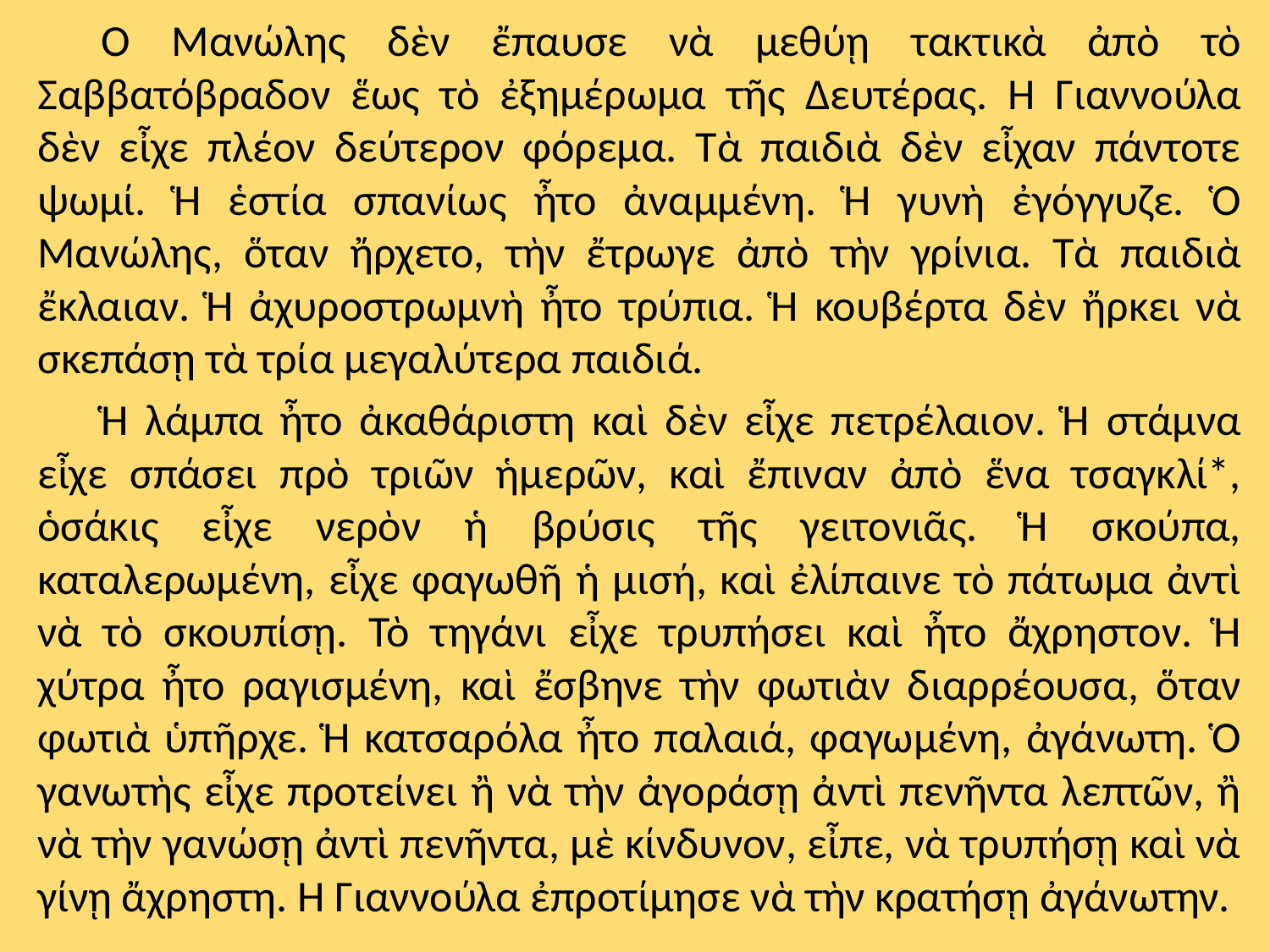

Ὁ Μανώλης δὲν ἔπαυσε νὰ μεθύῃ τακτικὰ ἀπὸ τὸ Σαββατόβραδον ἕως τὸ ἐξημέρωμα τῆς Δευτέρας. Ἡ Γιαννούλα δὲν εἶχε πλέον δεύτερον φόρεμα. Τὰ παιδιὰ δὲν εἶχαν πάντοτε ψωμί. Ἡ ἑστία σπανίως ἦτο ἀναμμένη. Ἡ γυνὴ ἐγόγγυζε. Ὁ Μανώλης, ὅταν ἤρχετο, τὴν ἔτρωγε ἀπὸ τὴν γρίνια. Τὰ παιδιὰ ἔκλαιαν. Ἡ ἀχυροστρωμνὴ ἦτο τρύπια. Ἡ κουβέρτα δὲν ἤρκει νὰ σκεπάσῃ τὰ τρία μεγαλύτερα παιδιά.
Ἡ λάμπα ἦτο ἀκαθάριστη καὶ δὲν εἶχε πετρέλαιον. Ἡ στάμνα εἶχε σπάσει πρὸ τριῶν ἡμερῶν, καὶ ἔπιναν ἀπὸ ἕνα τσαγκλί*, ὁσάκις εἶχε νερὸν ἡ βρύσις τῆς γειτονιᾶς. Ἡ σκούπα, καταλερωμένη, εἶχε φαγωθῆ ἡ μισή, καὶ ἐλίπαινε τὸ πάτωμα ἀντὶ νὰ τὸ σκουπίσῃ. Τὸ τηγάνι εἶχε τρυπήσει καὶ ἦτο ἄχρηστον. Ἡ χύτρα ἦτο ραγισμένη, καὶ ἔσβηνε τὴν φωτιὰν διαρρέουσα, ὅταν φωτιὰ ὑπῆρχε. Ἡ κατσαρόλα ἦτο παλαιά, φαγωμένη, ἀγάνωτη. Ὁ γανωτὴς εἶχε προτείνει ἢ νὰ τὴν ἀγοράσῃ ἀντὶ πενῆντα λεπτῶν, ἢ νὰ τὴν γανώσῃ ἀντὶ πενῆντα, μὲ κίνδυνον, εἶπε, νὰ τρυπήσῃ καὶ νὰ γίνῃ ἄχρηστη. Ἡ Γιαννούλα ἐπροτίμησε νὰ τὴν κρατήσῃ ἀγάνωτην.